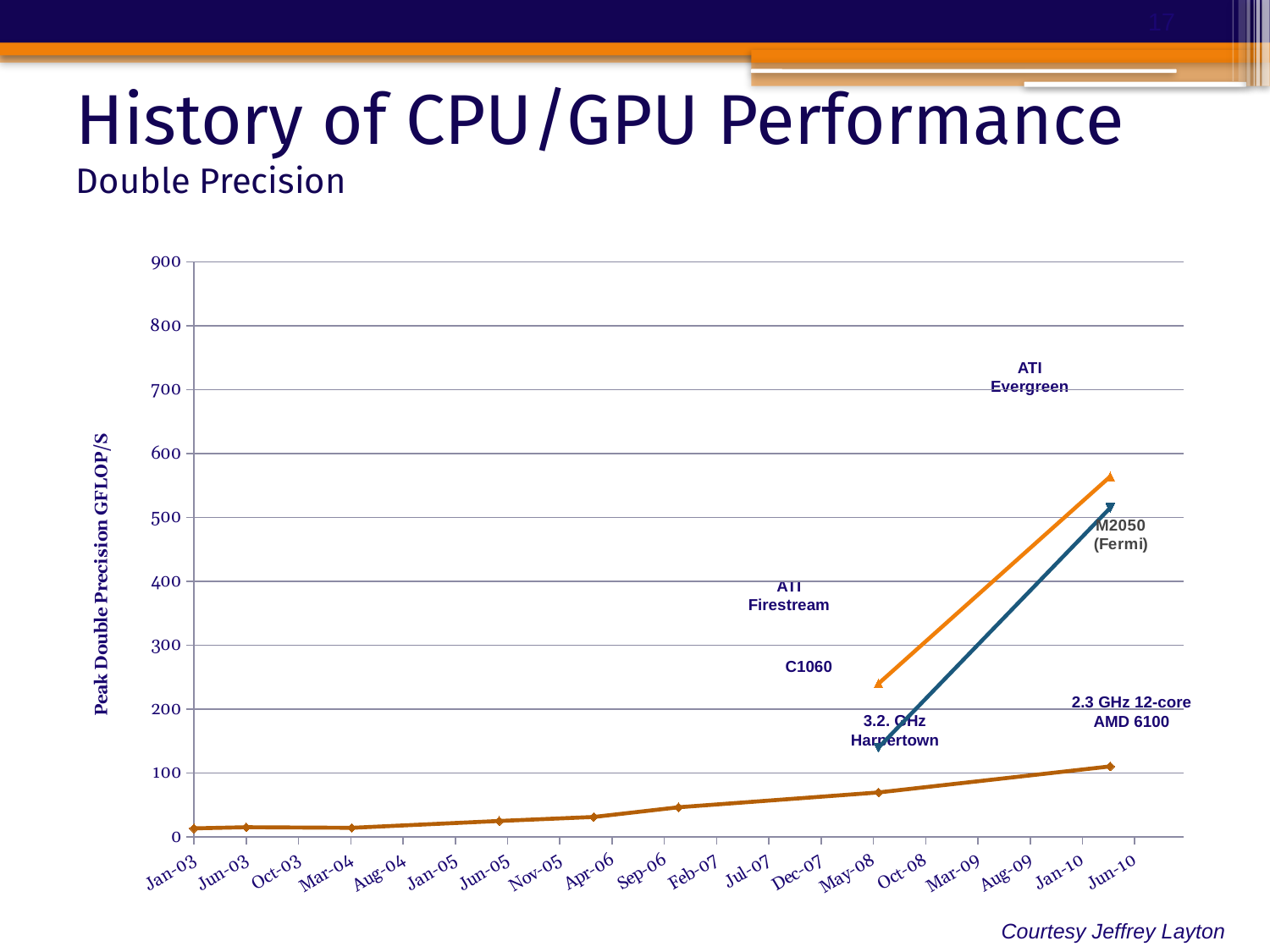

17
# History of CPU/GPU Performance Double Precision

### Chart

| Category |  |  |  |
|---|---|---|---|
ATI
Evergreen
ATI
Firestream
C1060
2.3 GHz 12-core
AMD 6100
3.2. GHz
Harpertown
Courtesy Jeffrey Layton